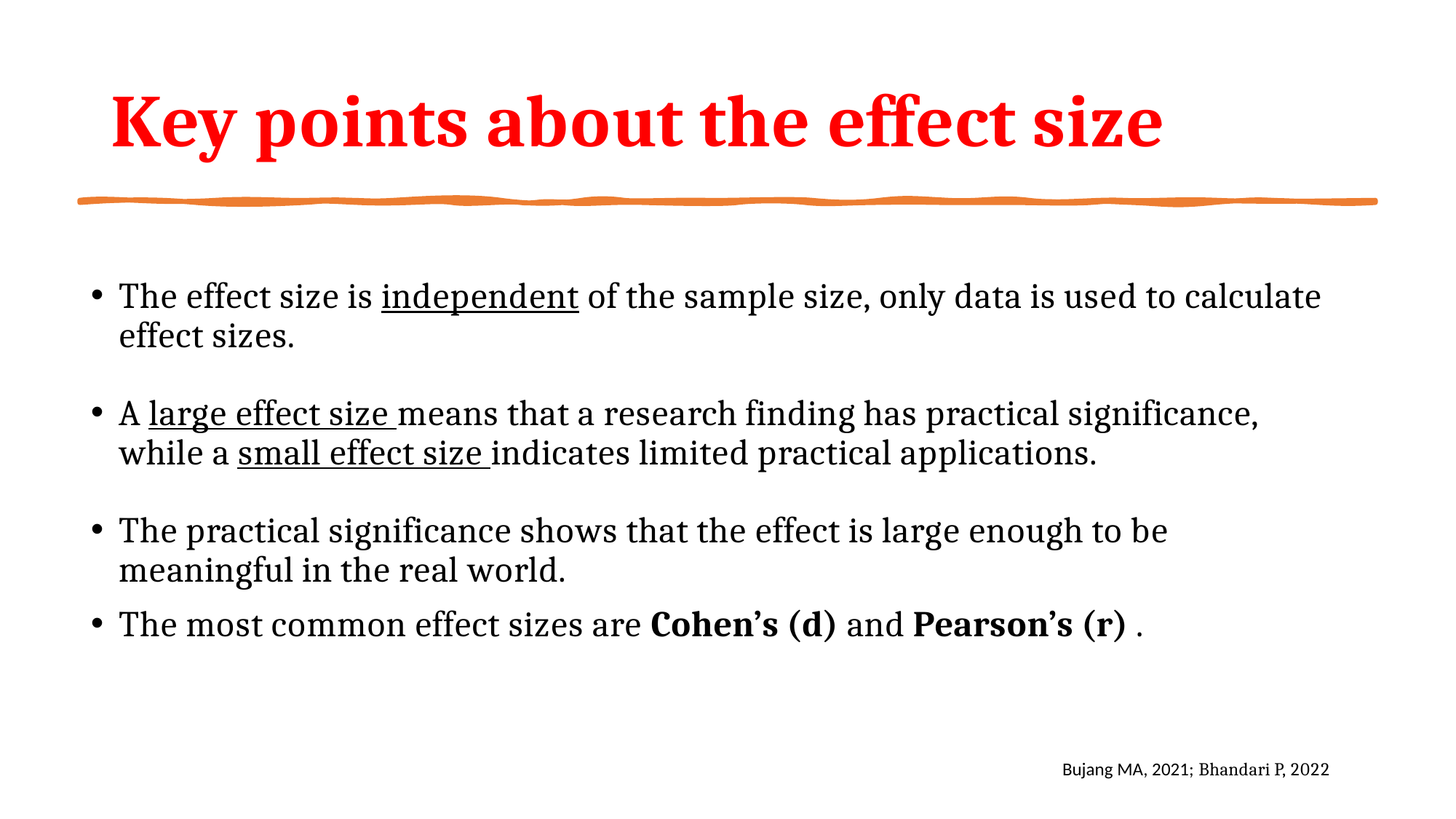

# Key points about the effect size

The effect size is independent of the sample size, only data is used to calculate effect sizes.

A large effect size means that a research finding has practical significance, while a small effect size indicates limited practical applications.

The practical significance shows that the effect is large enough to be meaningful in the real world.
The most common effect sizes are Cohen’s (d) and Pearson’s (r) .

Bujang MA, 2021; Bhandari P, 2022